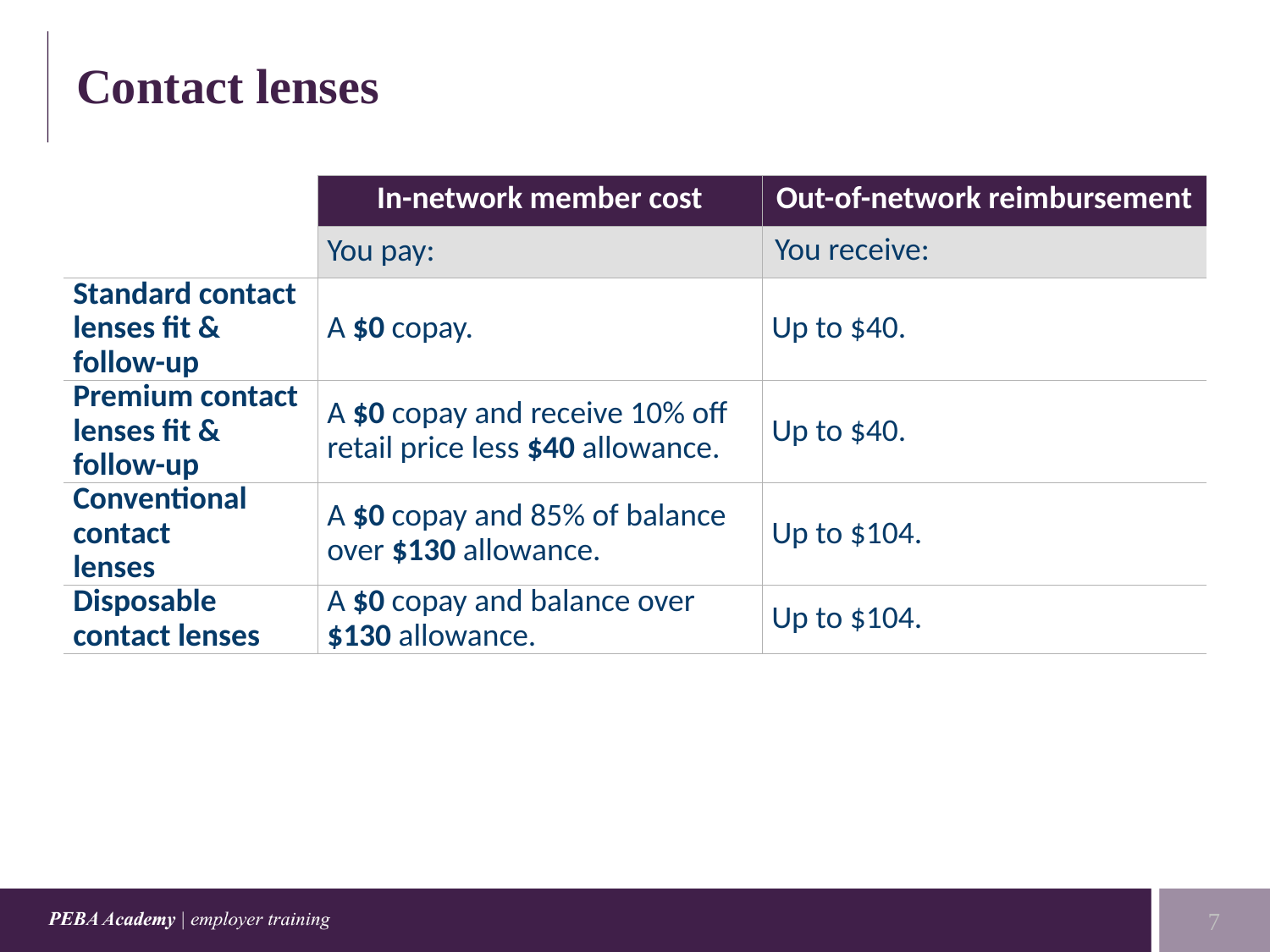

# Contact lenses
|  | In-network member cost | Out-of-network reimbursement |
| --- | --- | --- |
|  | You pay: | You receive: |
| Standard contact lenses fit & follow-up | A $0 copay. | Up to $40. |
| Premium contact lenses fit & follow-up | A $0 copay and receive 10% off retail price less $40 allowance. | Up to $40. |
| Conventional contact lenses | A $0 copay and 85% of balance over $130 allowance. | Up to $104. |
| Disposable contact lenses | A $0 copay and balance over $130 allowance. | Up to $104. |
7